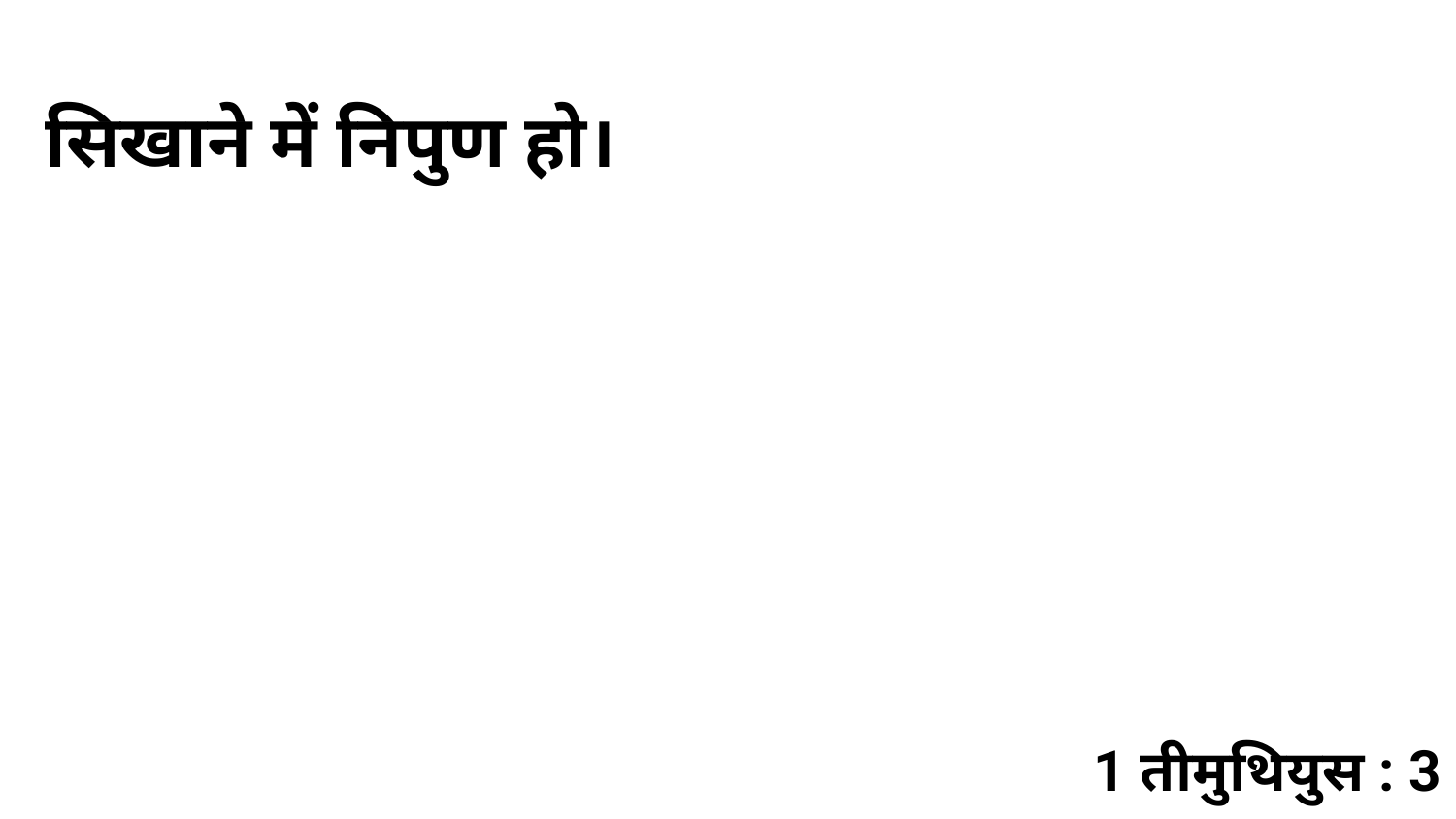

सिखाने में निपुण हो।
1 तीमुथियुस : 3